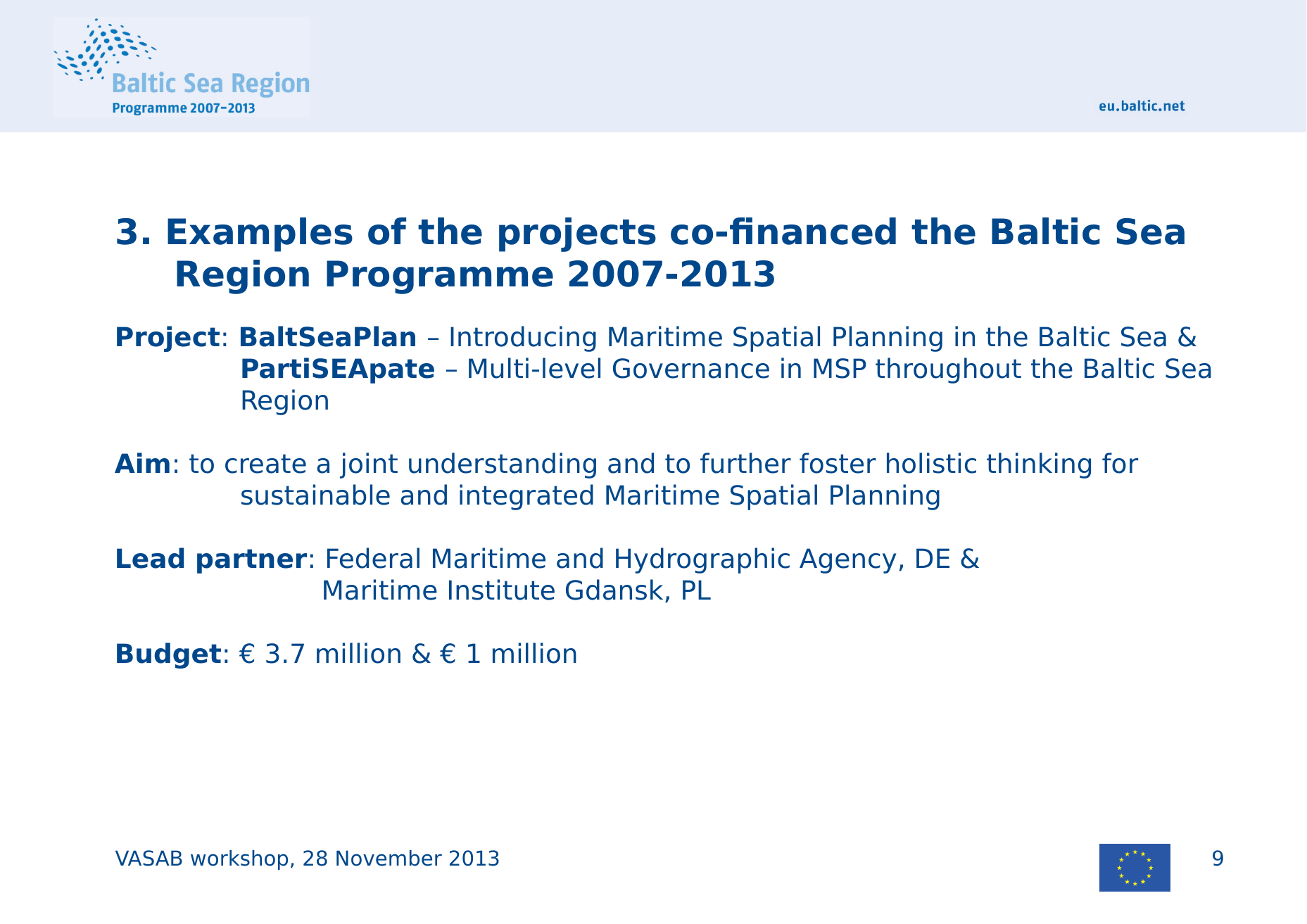

# 3. Examples of the projects co-financed the Baltic Sea Region Programme 2007-2013
Project: BaltSeaPlan – Introducing Maritime Spatial Planning in the Baltic Sea &
PartiSEApate – Multi-level Governance in MSP throughout the Baltic Sea Region

Aim: to create a joint understanding and to further foster holistic thinking for sustainable and integrated Maritime Spatial Planning

Lead partner: Federal Maritime and Hydrographic Agency, DE &
Maritime Institute Gdansk, PL

Budget: € 3.7 million & € 1 million

VASAB workshop, 28 November 2013
9